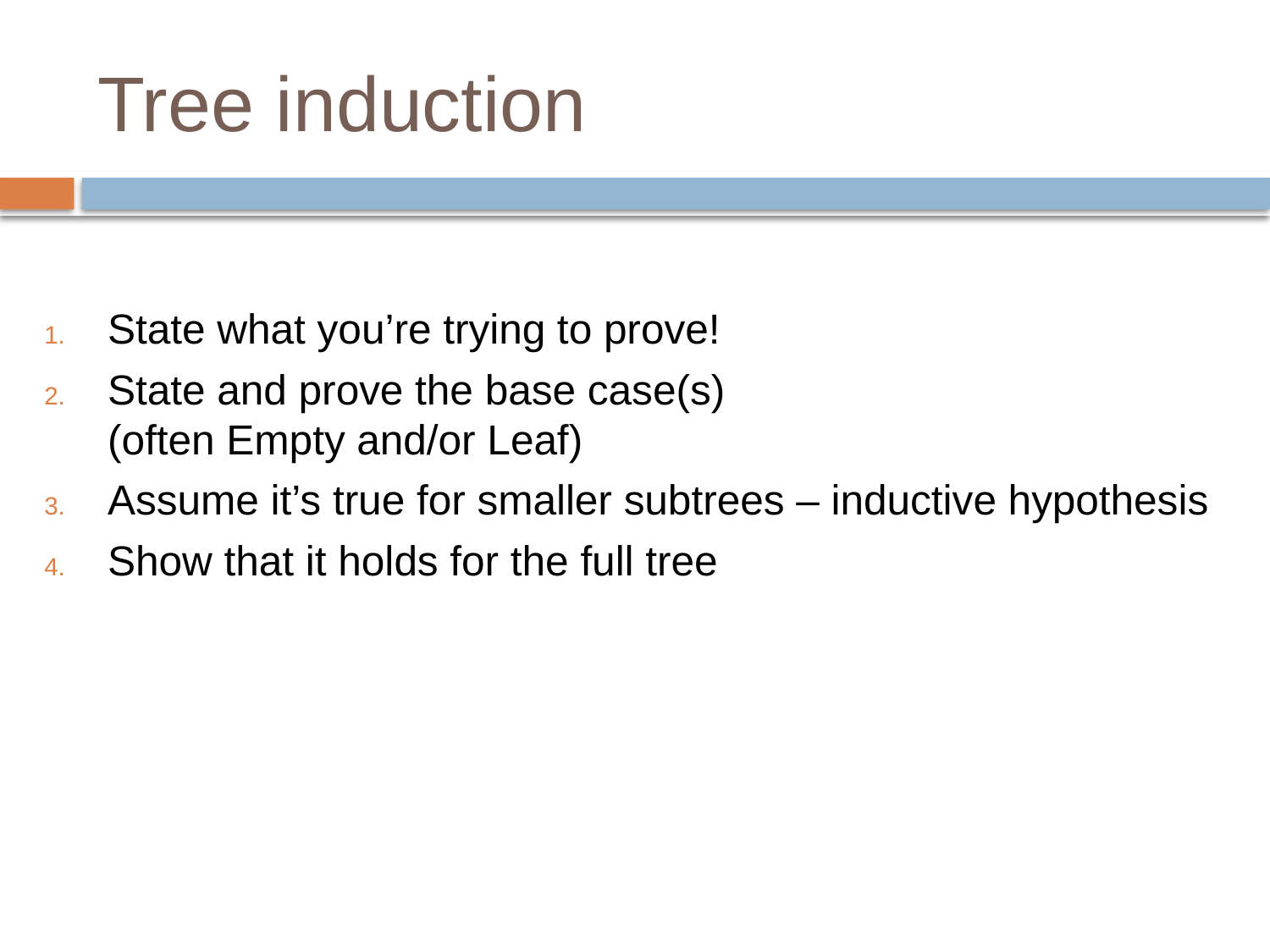

# Tree induction
State what you’re trying to prove!
State and prove the base case(s)
(often Empty and/or Leaf)
Assume it’s true for smaller subtrees – inductive hypothesis
Show that it holds for the full tree